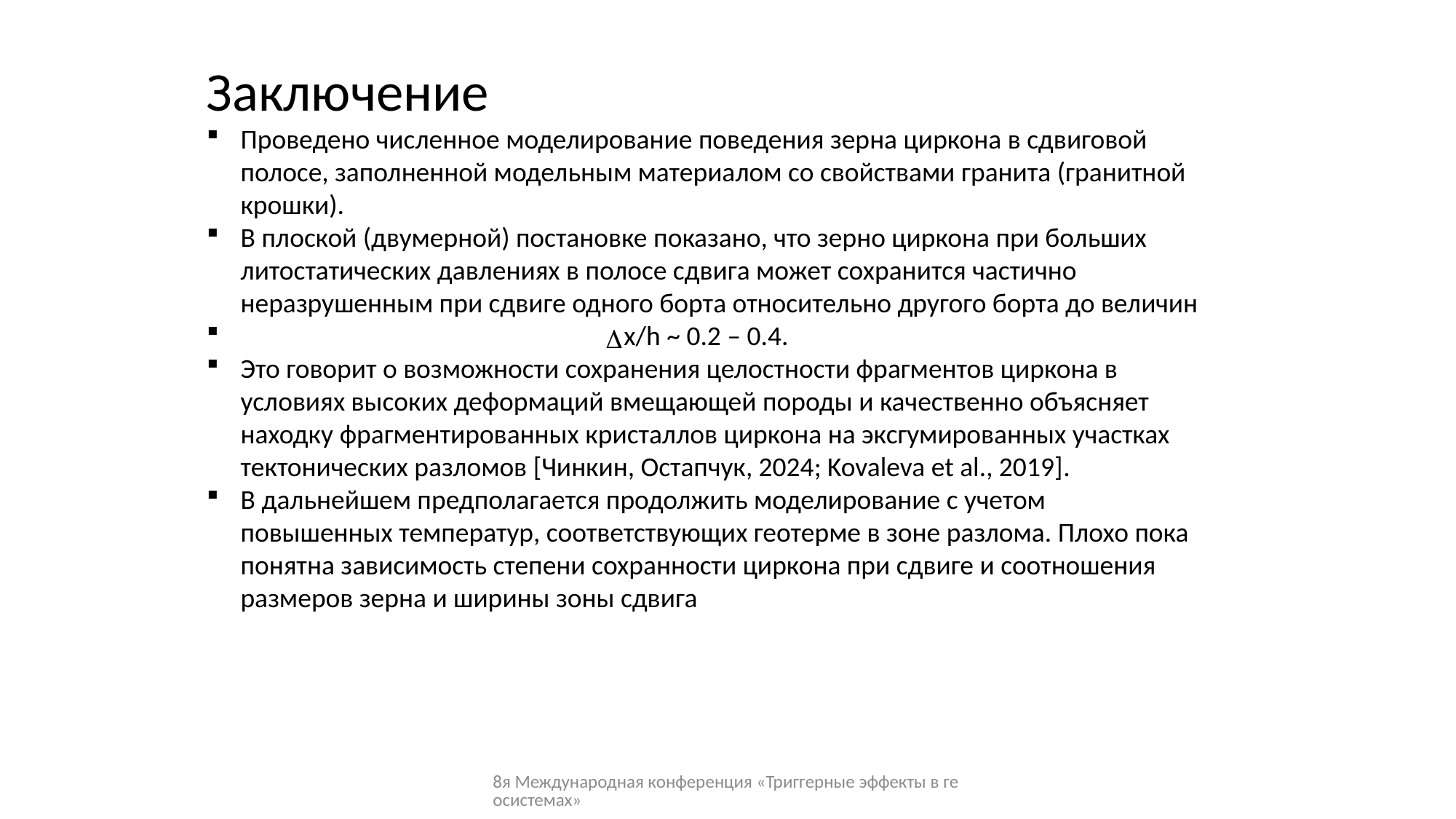

Заключение
Проведено численное моделирование поведения зерна циркона в сдвиговой полосе, заполненной модельным материалом со свойствами гранита (гранитной крошки).
В плоской (двумерной) постановке показано, что зерно циркона при больших литостатических давлениях в полосе сдвига может сохранится частично неразрушенным при сдвиге одного борта относительно другого борта до величин
                                                              x/h ~ 0.2 – 0.4.
Это говорит о возможности сохранения целостности фрагментов циркона в условиях высоких деформаций вмещающей породы и качественно объясняет находку фрагментированных кристаллов циркона на эксгумированных участках тектонических разломов [Чинкин, Остапчук, 2024; Kovaleva et al., 2019].
В дальнейшем предполагается продолжить моделирование с учетом повышенных температур, соответствующих геотерме в зоне разлома. Плохо пока понятна зависимость степени сохранности циркона при сдвиге и соотношения размеров зерна и ширины зоны сдвига
Δ
8я Международная конференция «Триггерные эффекты в геосистемах»